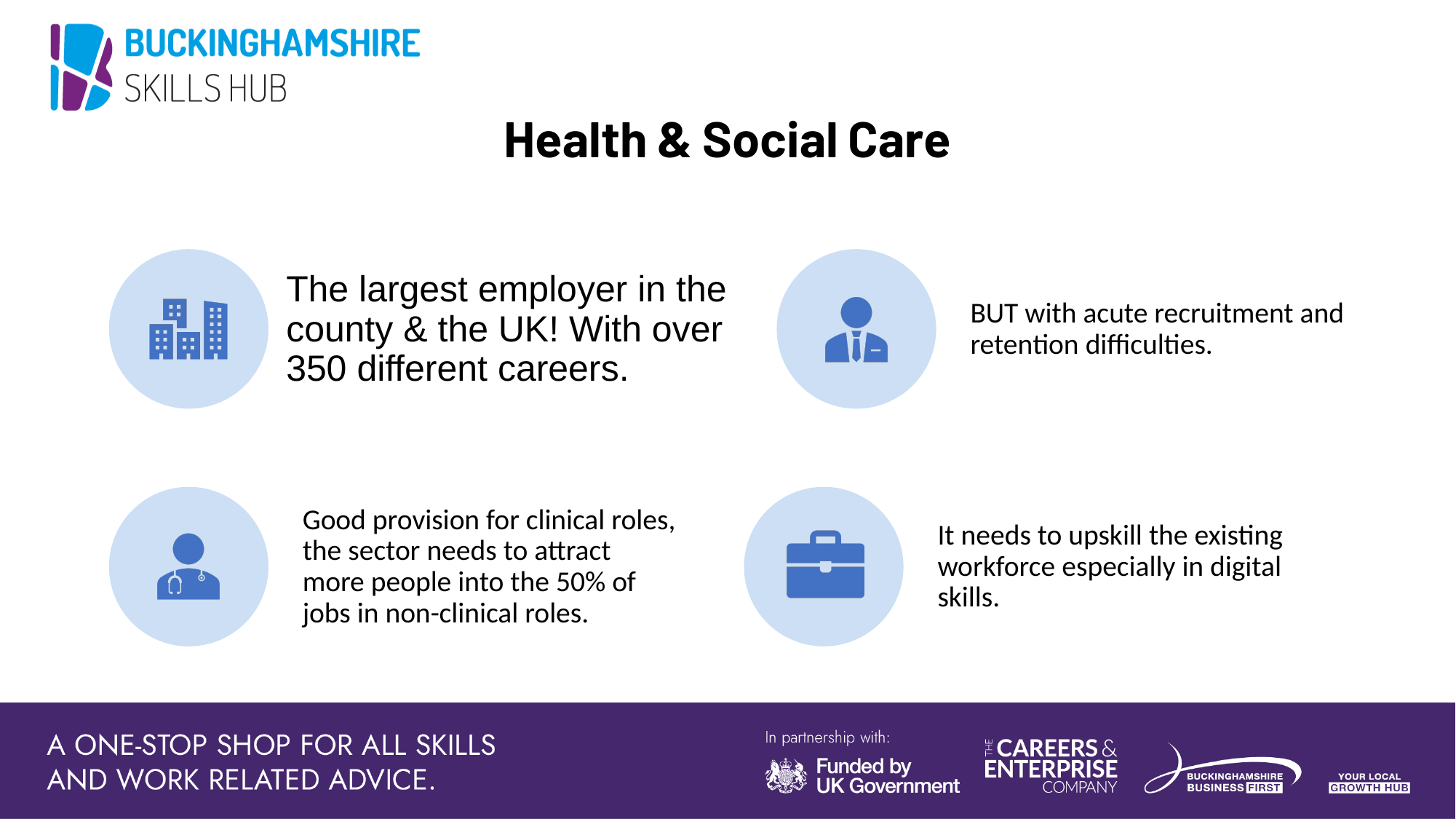

# Health & Social Care
The largest employer in the county & the UK! With over 350 different careers.
BUT with acute recruitment and retention difficulties.
Good provision for clinical roles, the sector needs to attract more people into the 50% of jobs in non-clinical roles.
It needs to upskill the existing workforce especially in digital skills.